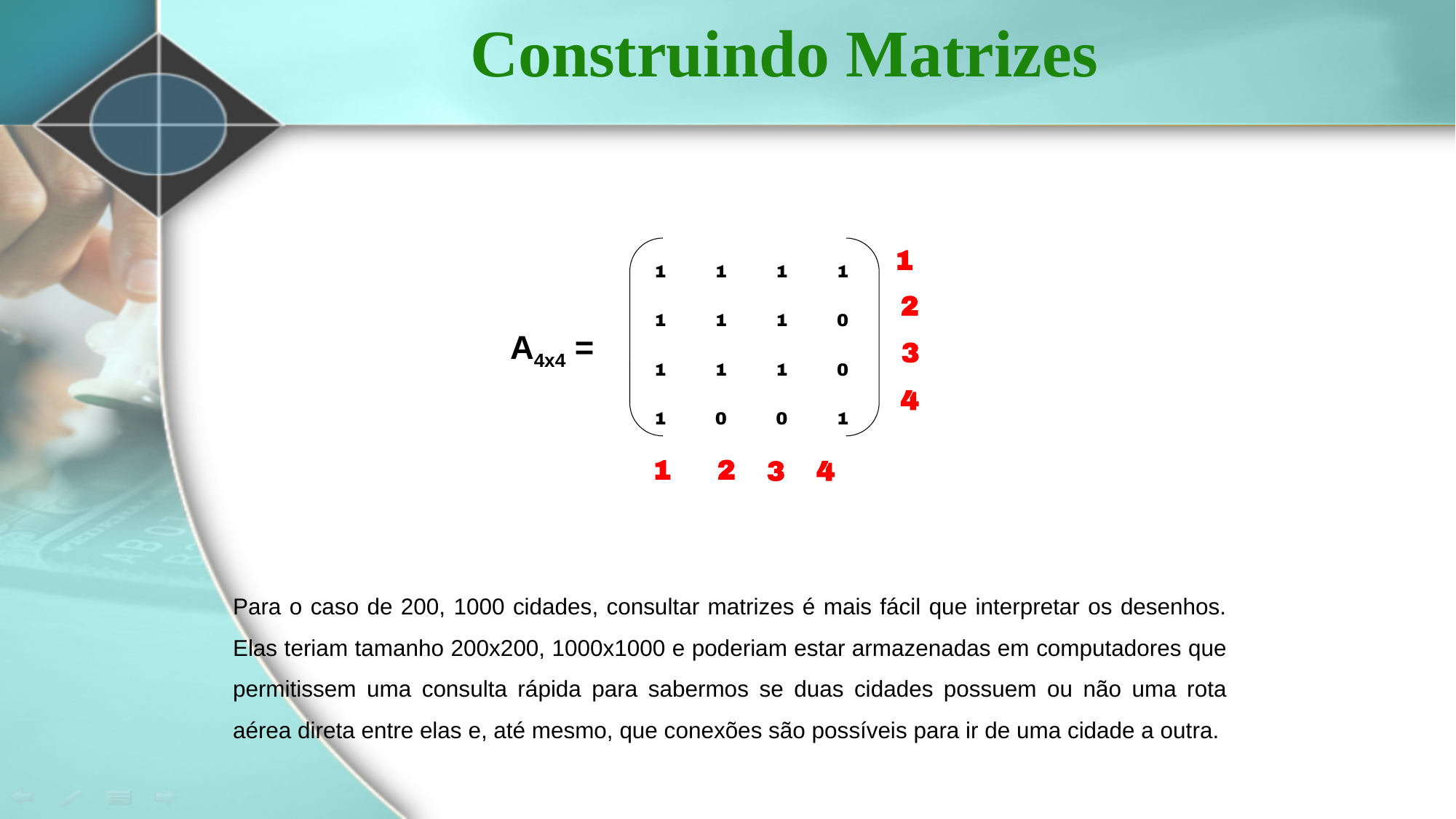

Construindo Matrizes
1
| 1 | 1 | 1 | 1 |
| --- | --- | --- | --- |
| 1 | 1 | 1 | 0 |
| 1 | 1 | 1 | 0 |
| 1 | 0 | 0 | 1 |

2
A4x4 =
3
4
1
2
3
4
Para o caso de 200, 1000 cidades, consultar matrizes é mais fácil que interpretar os desenhos. Elas teriam tamanho 200x200, 1000x1000 e poderiam estar armazenadas em computadores que permitissem uma consulta rápida para sabermos se duas cidades possuem ou não uma rota aérea direta entre elas e, até mesmo, que conexões são possíveis para ir de uma cidade a outra.